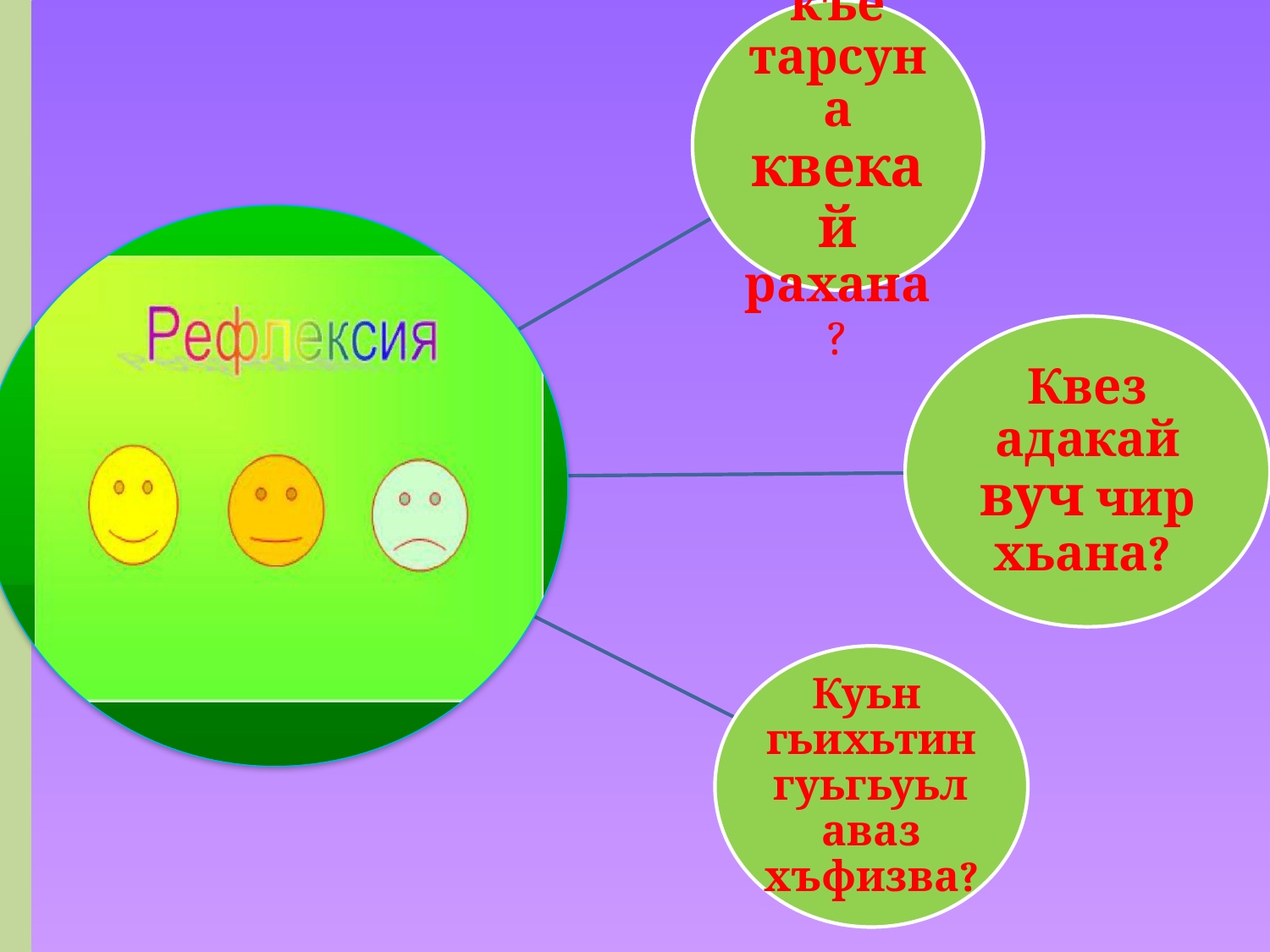

#
Чун къе тарсуна квекай рахана?

Квез адакай вуч чир хьана?

Куьн  гьихьтин гуьгьуьл аваз хъфизва?